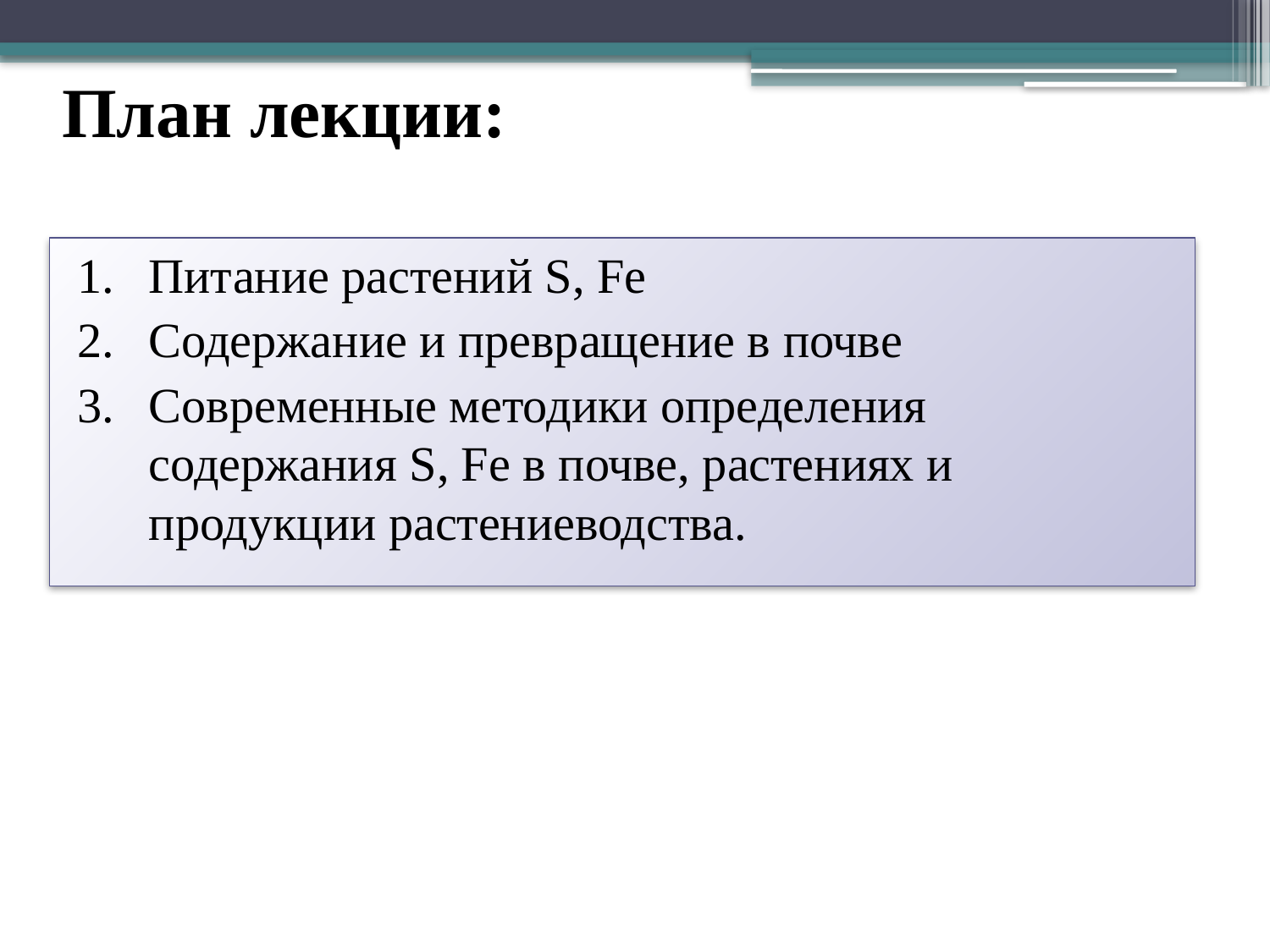

# План лекции:
Питание растений S, Fе
Содержание и превращение в почве
Современные методики определения содержания S, Fe в почве, растениях и продукции растениеводства.